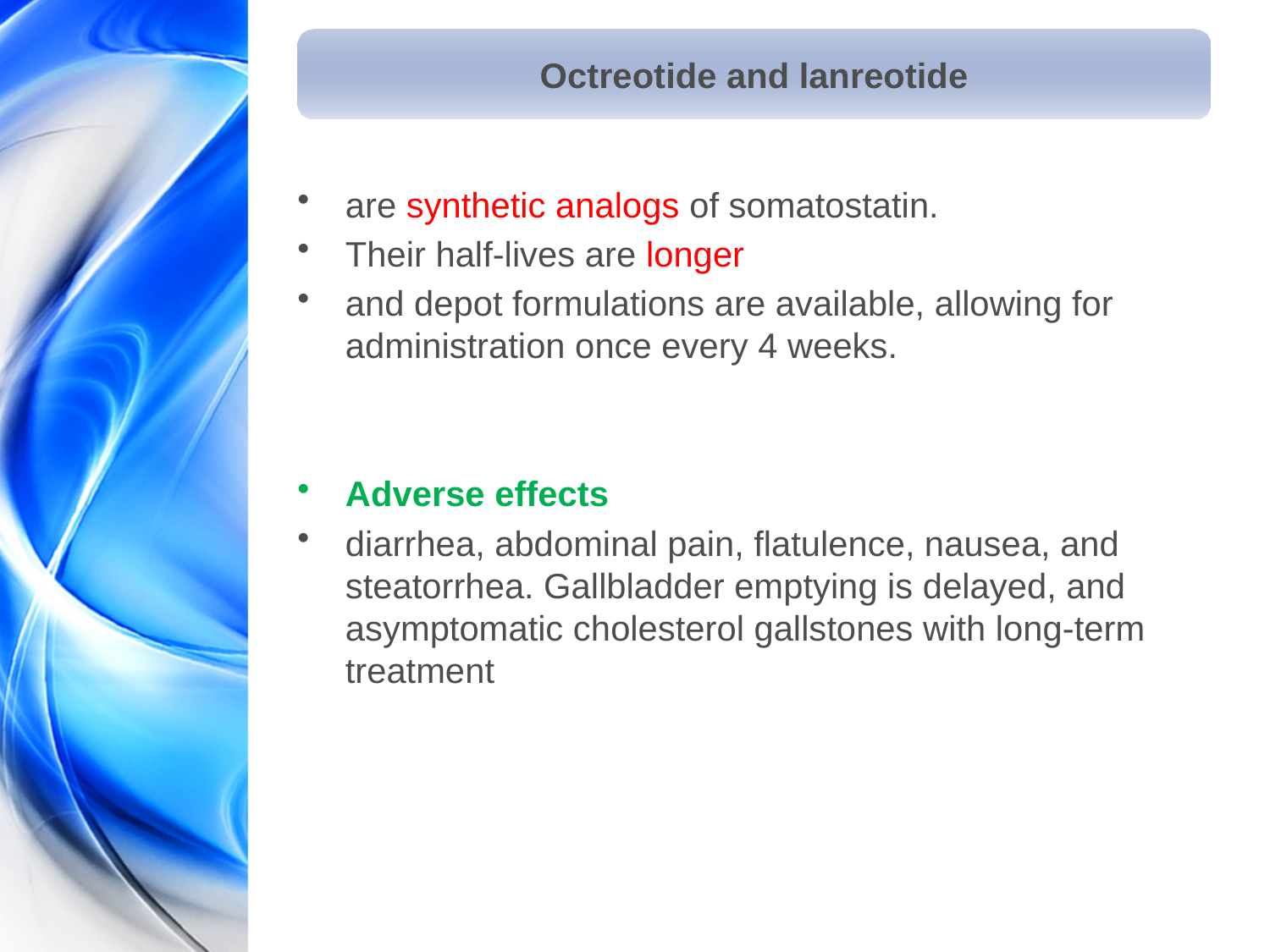

Octreotide and lanreotide
are synthetic analogs of somatostatin.
Their half-lives are longer
and depot formulations are available, allowing for administration once every 4 weeks.

Adverse effects
diarrhea, abdominal pain, flatulence, nausea, and steatorrhea. Gallbladder emptying is delayed, and asymptomatic cholesterol gallstones with long-term treatment